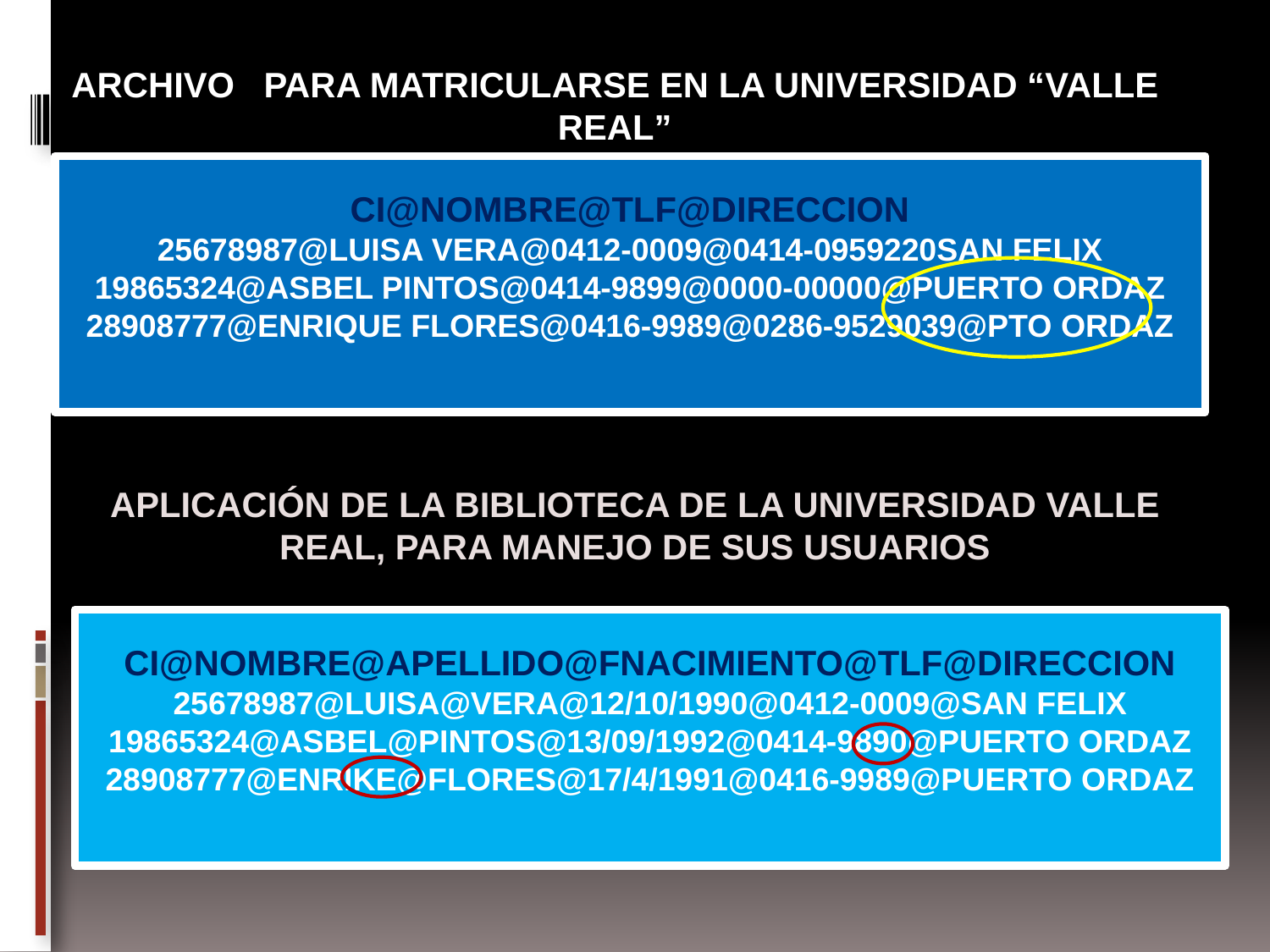

ARCHIVO   PARA MATRICULARSE EN LA UNIVERSIDAD “VALLE REAL”
CI@NOMBRE@TLF@DIRECCION
25678987@LUISA VERA@0412-0009@0414-0959220SAN FELIX
19865324@ASBEL PINTOS@0414-9899@0000-00000@PUERTO ORDAZ
28908777@ENRIQUE FLORES@0416-9989@0286-9529039@PTO ORDAZ

APLICACIÓN DE LA BIBLIOTECA DE LA UNIVERSIDAD VALLE REAL, PARA MANEJO DE SUS USUARIOS
CI@NOMBRE@APELLIDO@FNACIMIENTO@TLF@DIRECCION
25678987@LUISA@VERA@12/10/1990@0412-0009@SAN FELIX
19865324@ASBEL@PINTOS@13/09/1992@0414-9890@PUERTO ORDAZ
28908777@ENRIKE@FLORES@17/4/1991@0416-9989@PUERTO ORDAZ